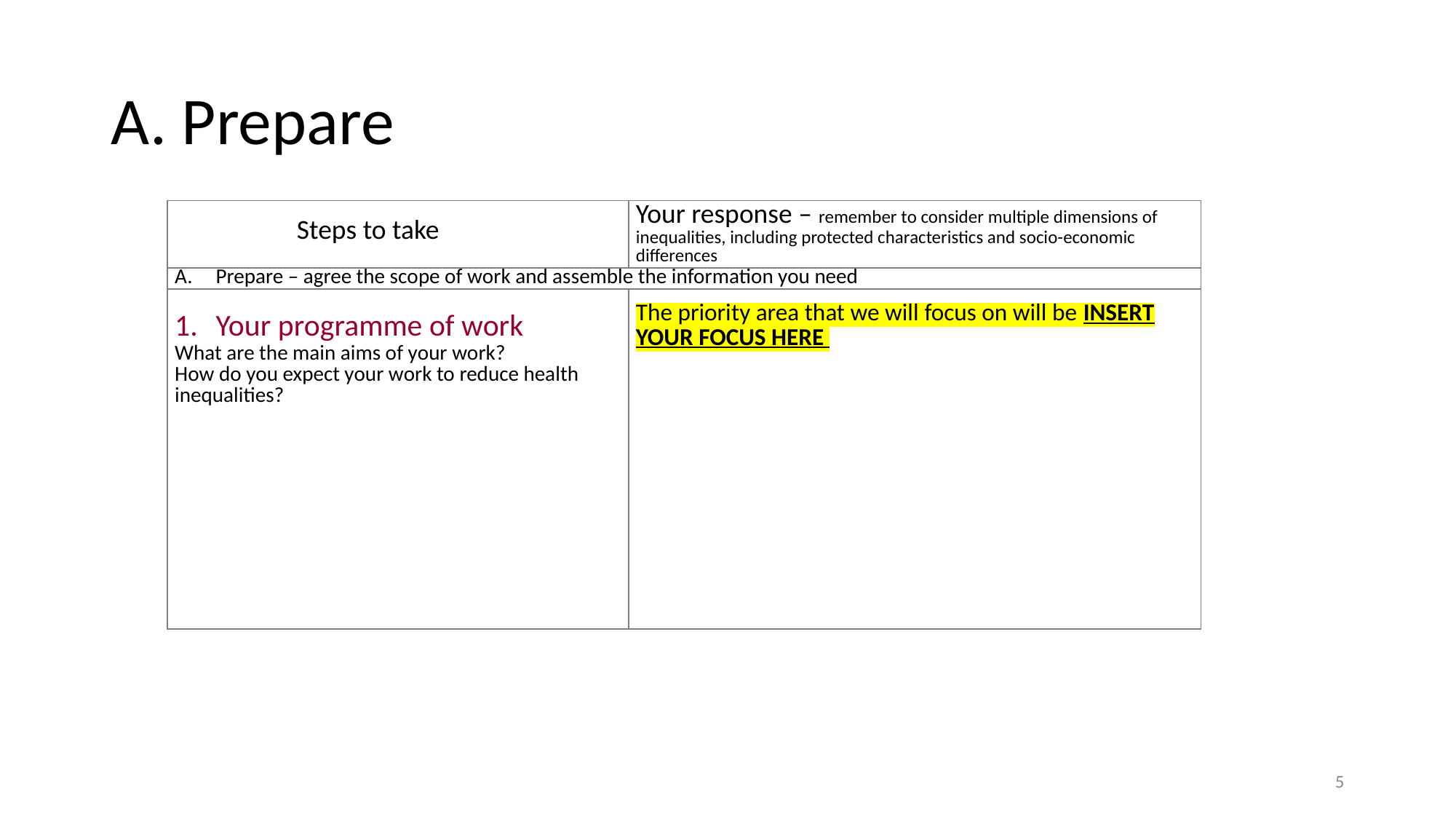

# A. Prepare
| Steps to take | Your response – remember to consider multiple dimensions of inequalities, including protected characteristics and socio-economic differences |
| --- | --- |
| Prepare – agree the scope of work and assemble the information you need |  |
| Your programme of work What are the main aims of your work? How do you expect your work to reduce health inequalities? | The priority area that we will focus on will be INSERT YOUR FOCUS HERE |
  5